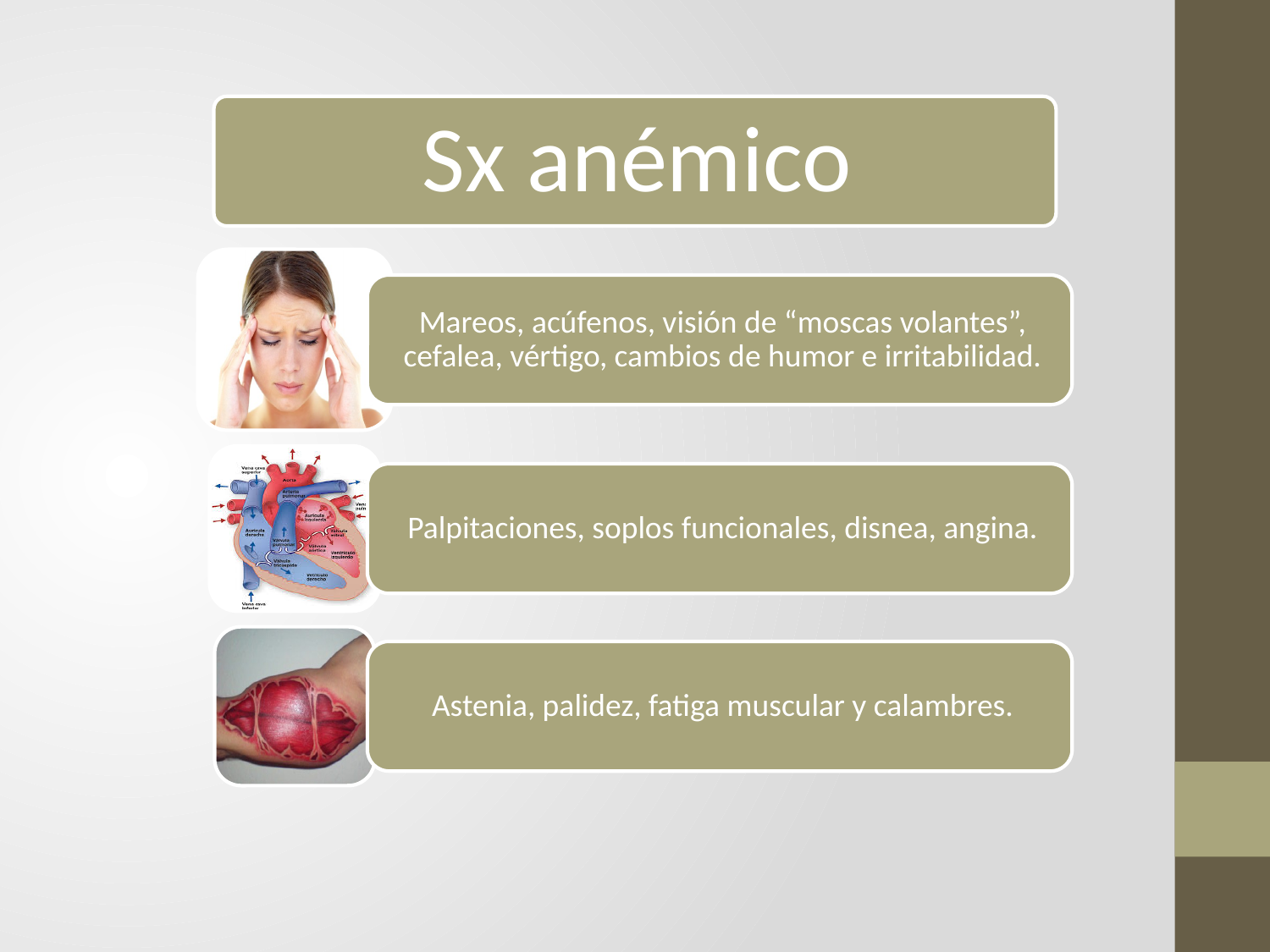

Sx anémico
Mareos, acúfenos, visión de “moscas volantes”, cefalea, vértigo, cambios de humor e irritabilidad.
Palpitaciones, soplos funcionales, disnea, angina.
Astenia, palidez, fatiga muscular y calambres.